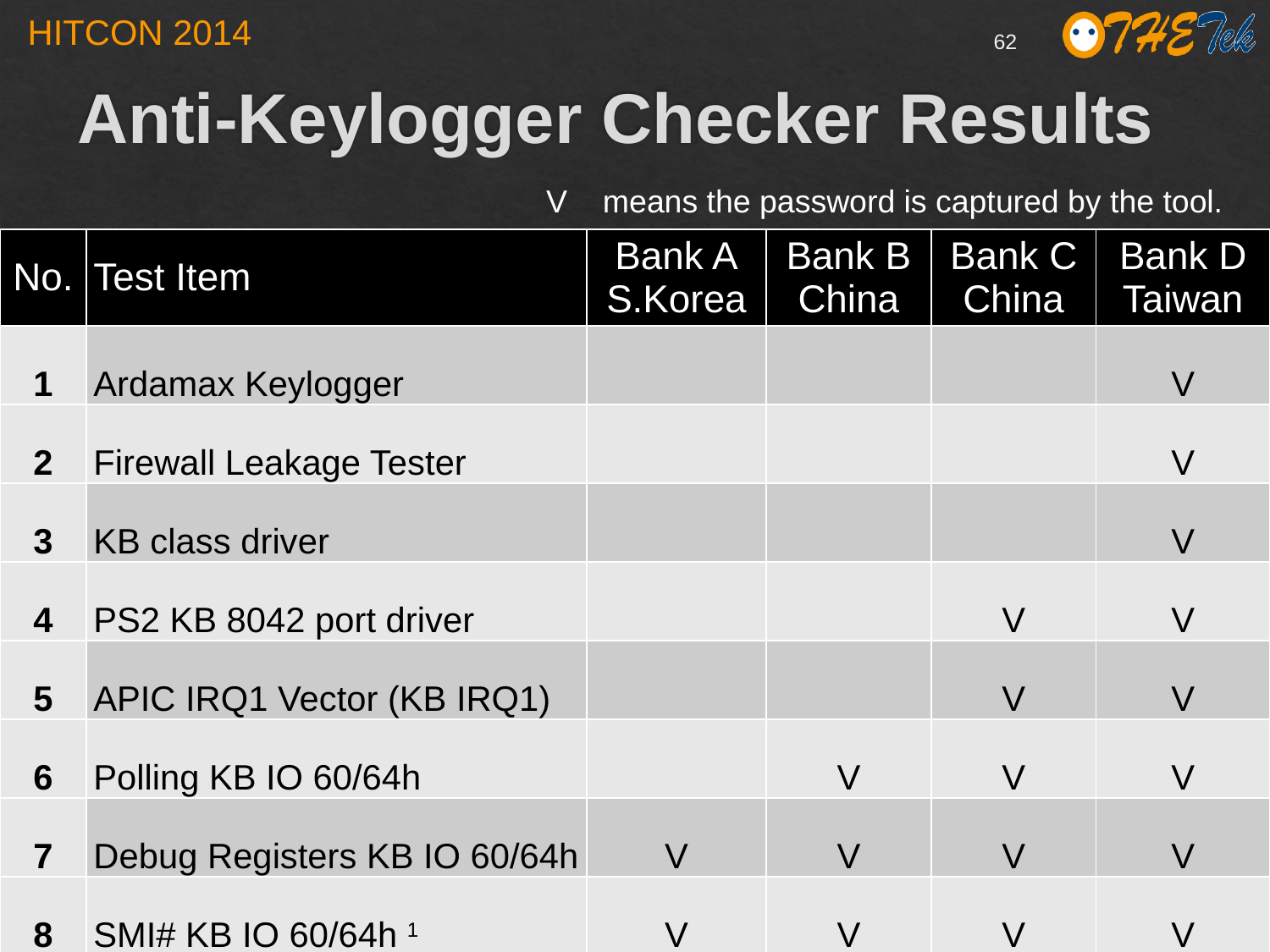

62
# Anti-Keylogger Checker Results
 V    means the password is captured by the tool.
| No. | Test Item | Bank A S.Korea | Bank B China | Bank C China | Bank D Taiwan |
| --- | --- | --- | --- | --- | --- |
| 1 | Ardamax Keylogger |  |  |  | V |
| 2 | Firewall Leakage Tester |  |  |  | V |
| 3 | KB class driver |  |  |  | V |
| 4 | PS2 KB 8042 port driver |  |  | V | V |
| 5 | APIC IRQ1 Vector (KB IRQ1) |  |  | V | V |
| 6 | Polling KB IO 60/64h |  | V | V | V |
| 7 | Debug Registers KB IO 60/64h | V | V | V | V |
| 8 | SMI# KB IO 60/64h 1 | V | V | V | V |